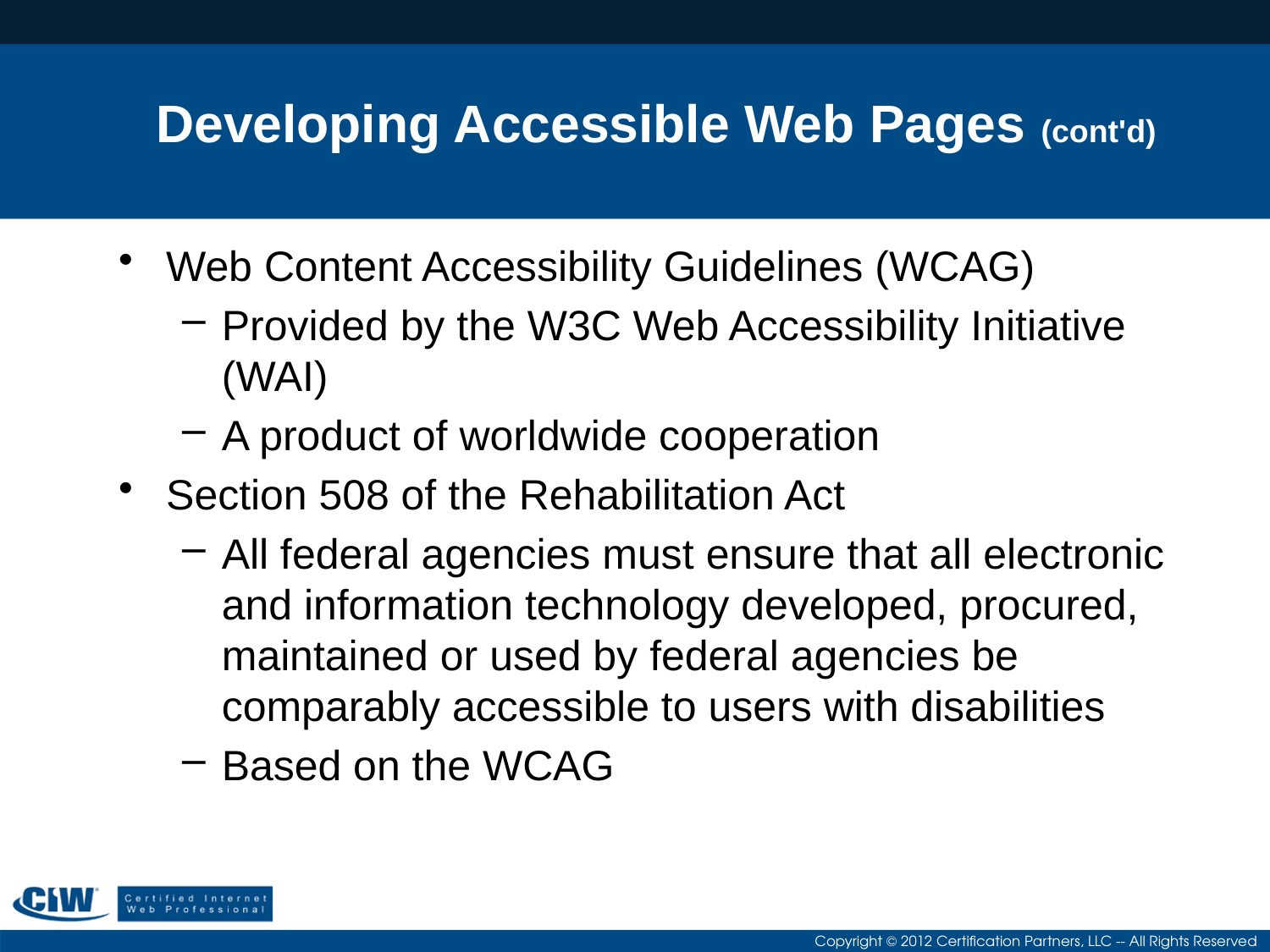

# Developing Accessible Web Pages (cont'd)
Web Content Accessibility Guidelines (WCAG)
Provided by the W3C Web Accessibility Initiative (WAI)
A product of worldwide cooperation
Section 508 of the Rehabilitation Act
All federal agencies must ensure that all electronic and information technology developed, procured, maintained or used by federal agencies be comparably accessible to users with disabilities
Based on the WCAG